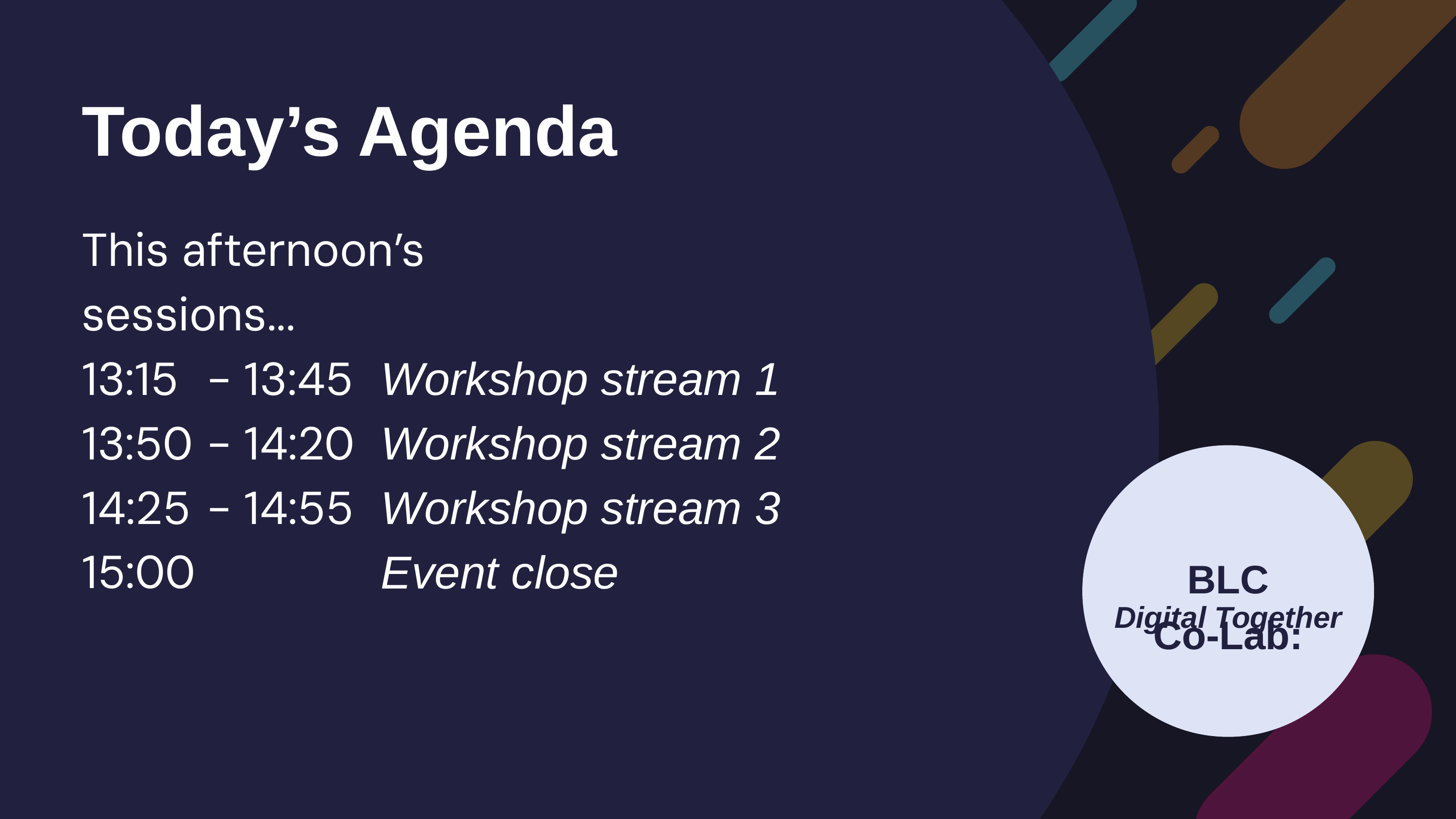

Today’s Agenda
This afternoon’s sessions...

Workshop stream 1
Workshop stream 2
Workshop stream 3
Event close
13:15
13:50
14:25
15:00
- 13:45
- 14:20
- 14:55

BLC Co‑Lab:
Digital Together